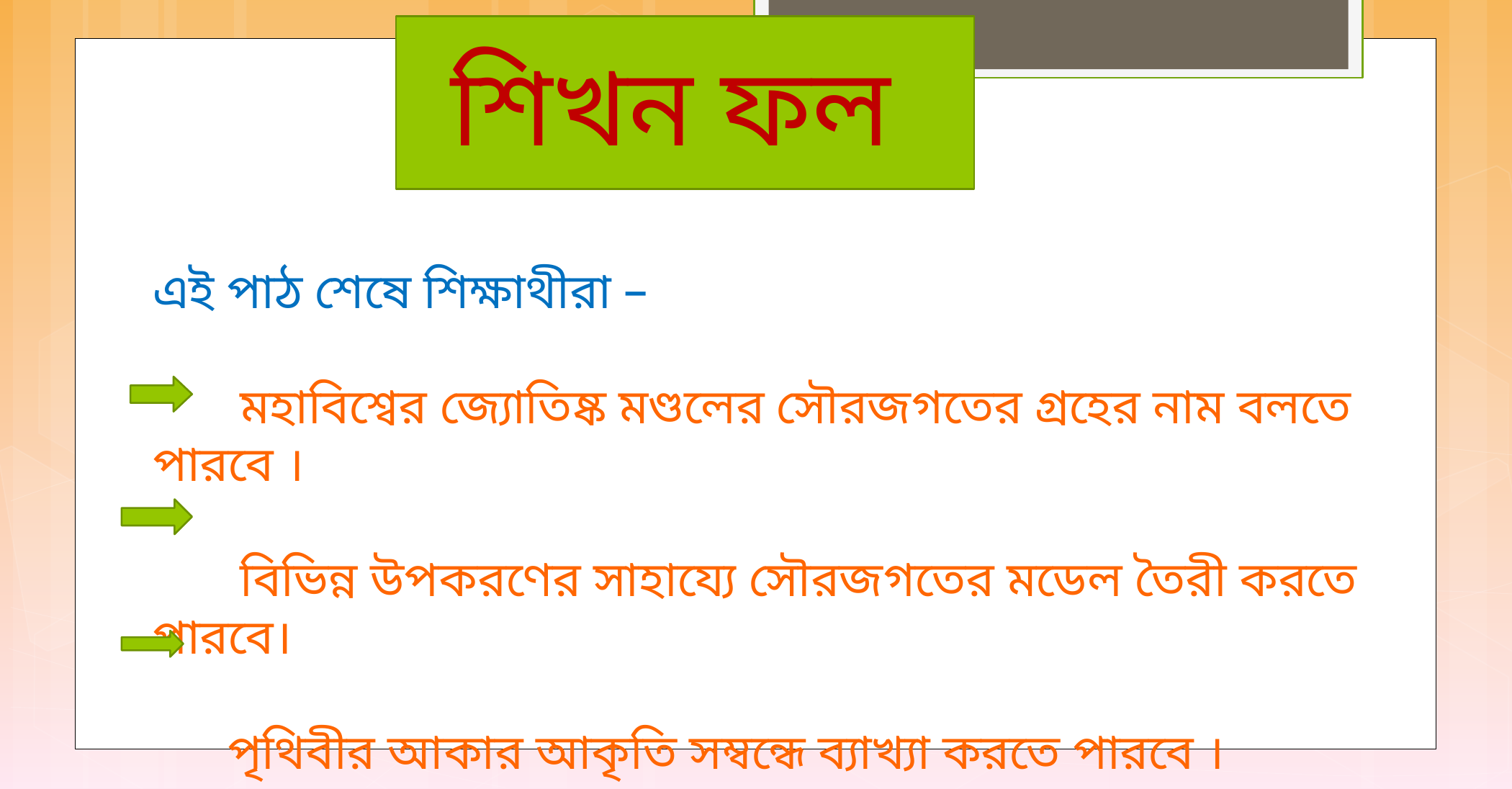

শিখন ফল
#
এই পাঠ শেষে শিক্ষাথীরা –

       মহাবিশ্বের জ্যোতিষ্ক মণ্ডলের সৌরজগতের গ্রহের নাম বলতে পারবে ।

       বিভিন্ন উপকরণের সাহায্যে সৌরজগতের মডেল তৈরী করতে পারবে।

      পৃথিবীর আকার আকৃতি সম্বন্ধে ব্যাখ্যা করতে পারবে ।